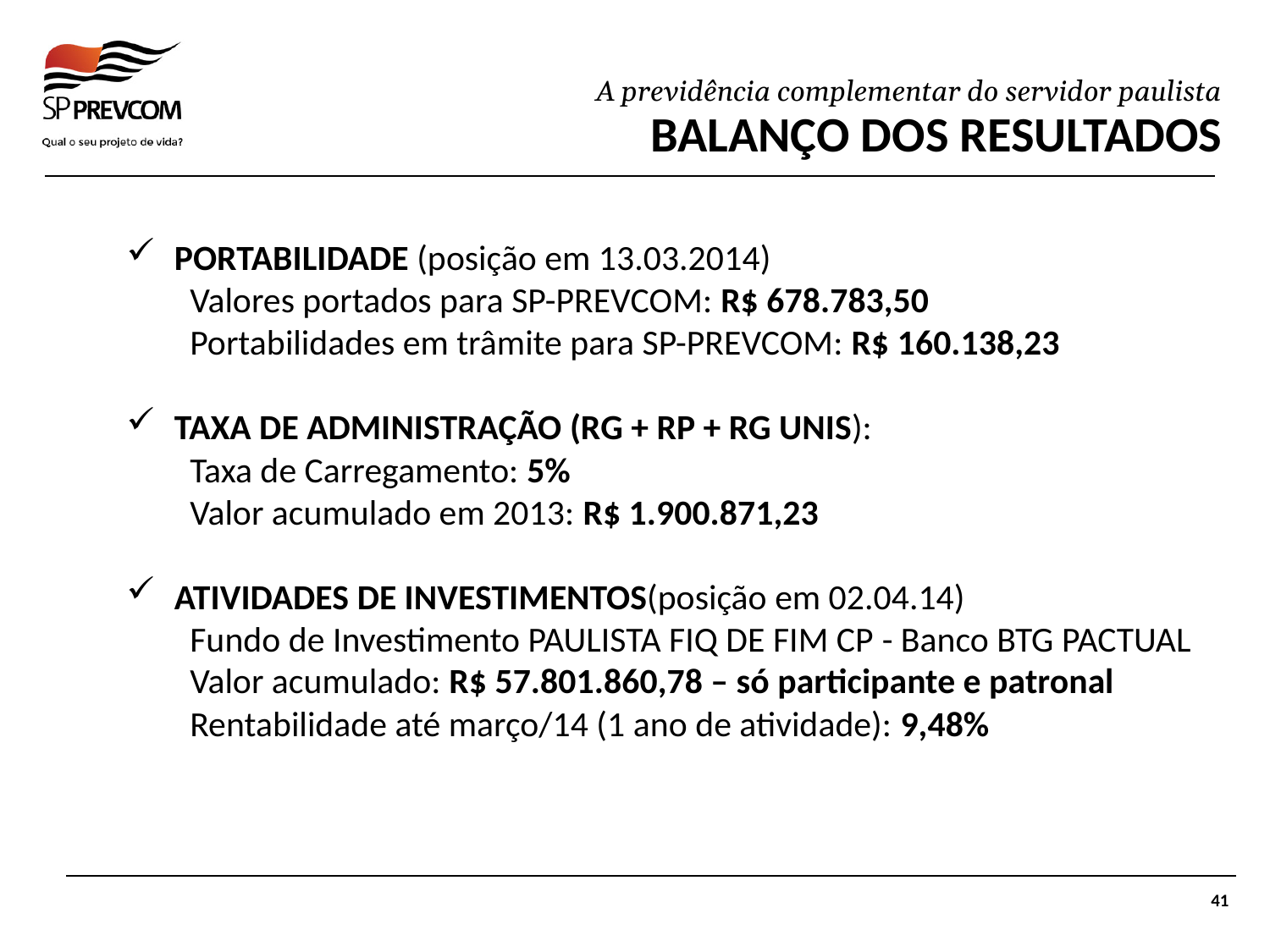

BALANÇO DOS RESULTADOS
PORTABILIDADE (posição em 13.03.2014)
Valores portados para SP-PREVCOM: R$ 678.783,50
Portabilidades em trâmite para SP-PREVCOM: R$ 160.138,23

TAXA DE ADMINISTRAÇÃO (RG + RP + RG UNIS):
Taxa de Carregamento: 5%
Valor acumulado em 2013: R$ 1.900.871,23

ATIVIDADES DE INVESTIMENTOS(posição em 02.04.14)
Fundo de Investimento PAULISTA FIQ DE FIM CP - Banco BTG PACTUAL
Valor acumulado: R$ 57.801.860,78 – só participante e patronal
Rentabilidade até março/14 (1 ano de atividade): 9,48%

41